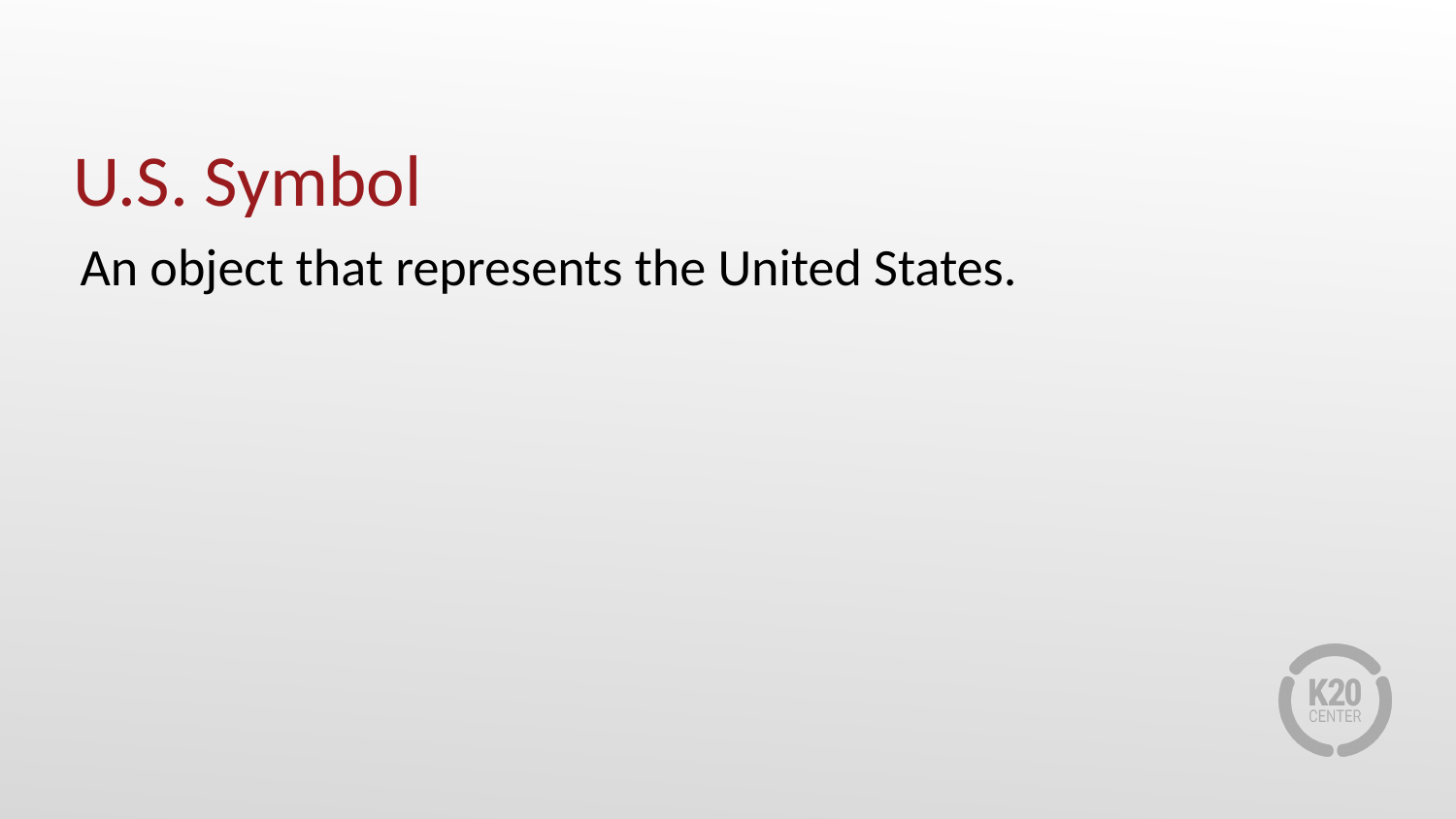

# U.S. Symbol
An object that represents the United States.